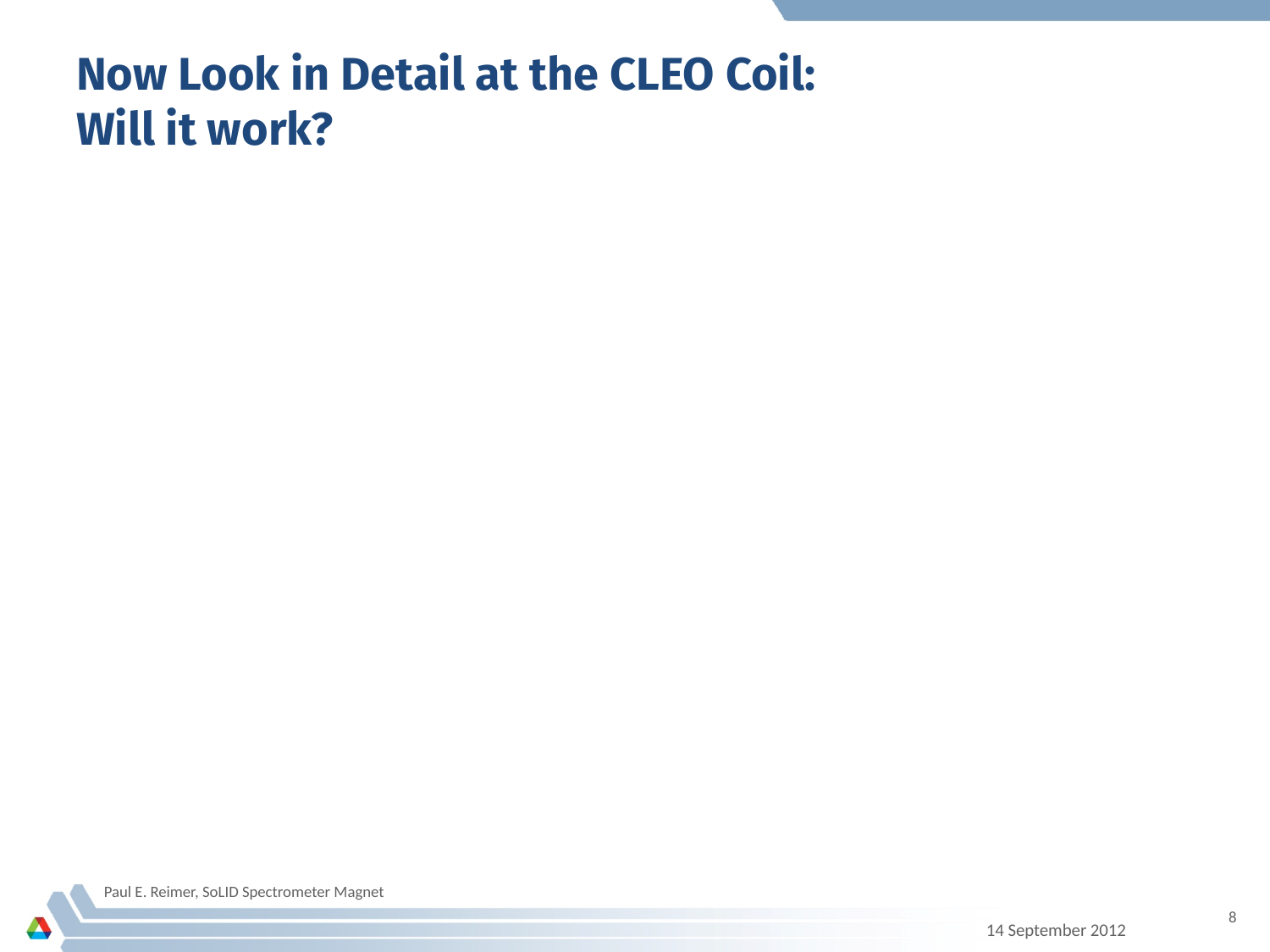

# Now Look in Detail at the CLEO Coil: Will it work?
Paul E. Reimer, SoLID Spectrometer Magnet
8
14 September 2012